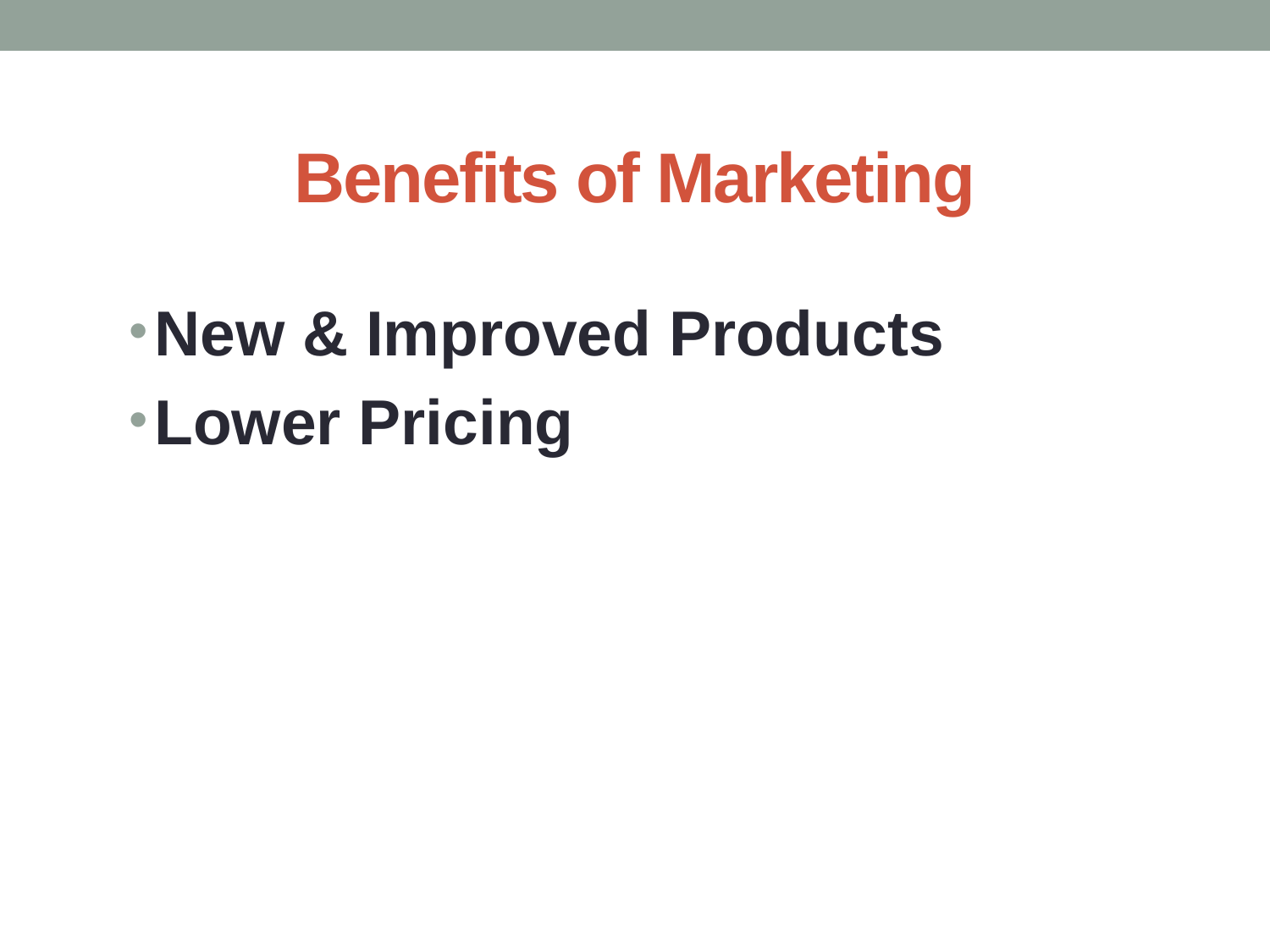

# Benefits of Marketing
New & Improved Products
Lower Pricing